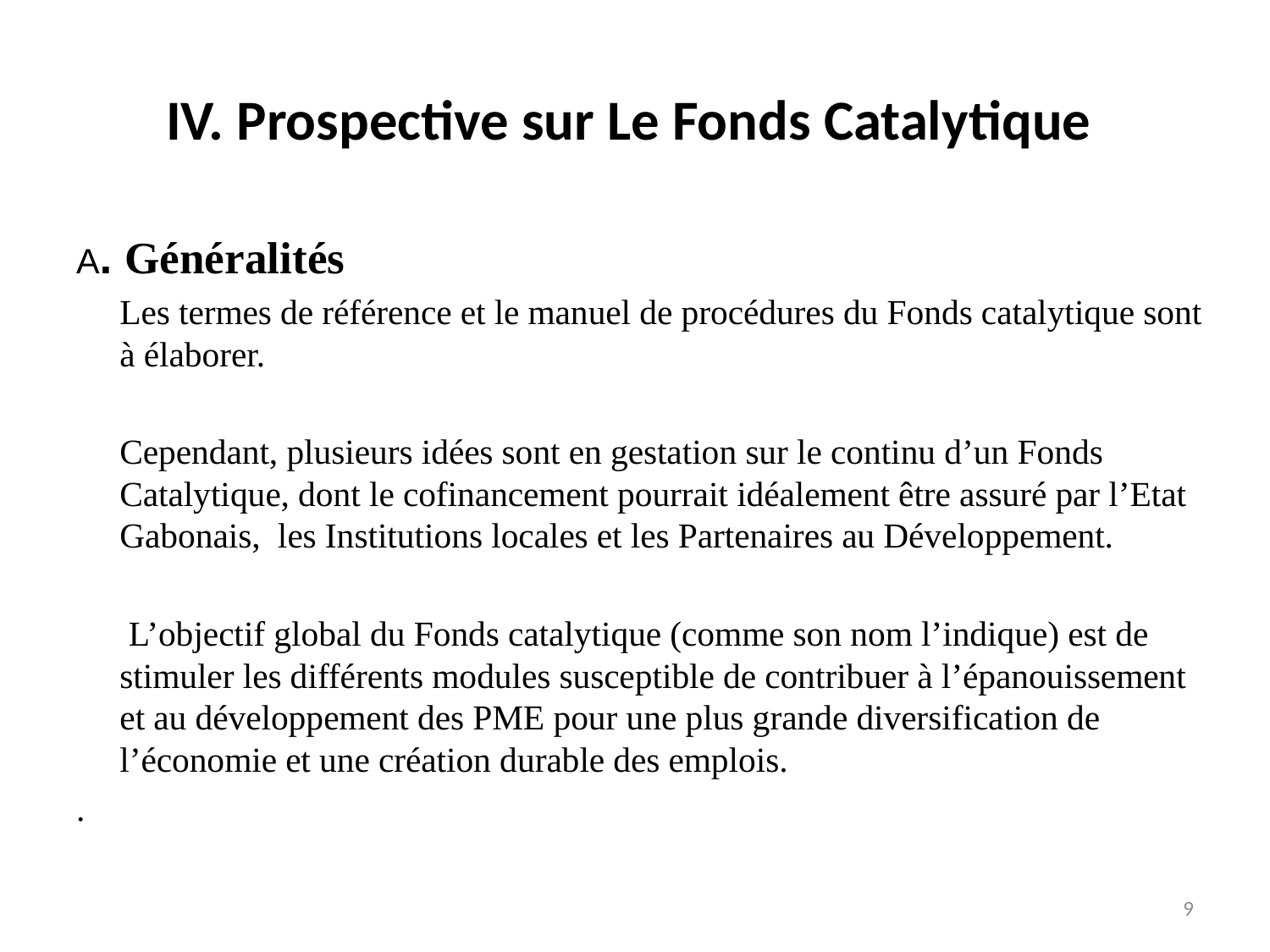

# IV. Prospective sur Le Fonds Catalytique
A. Généralités
	Les termes de référence et le manuel de procédures du Fonds catalytique sont à élaborer.

	Cependant, plusieurs idées sont en gestation sur le continu d’un Fonds Catalytique, dont le cofinancement pourrait idéalement être assuré par l’Etat Gabonais,  les Institutions locales et les Partenaires au Développement.

	 L’objectif global du Fonds catalytique (comme son nom l’indique) est de stimuler les différents modules susceptible de contribuer à l’épanouissement et au développement des PME pour une plus grande diversification de l’économie et une création durable des emplois.
.

9